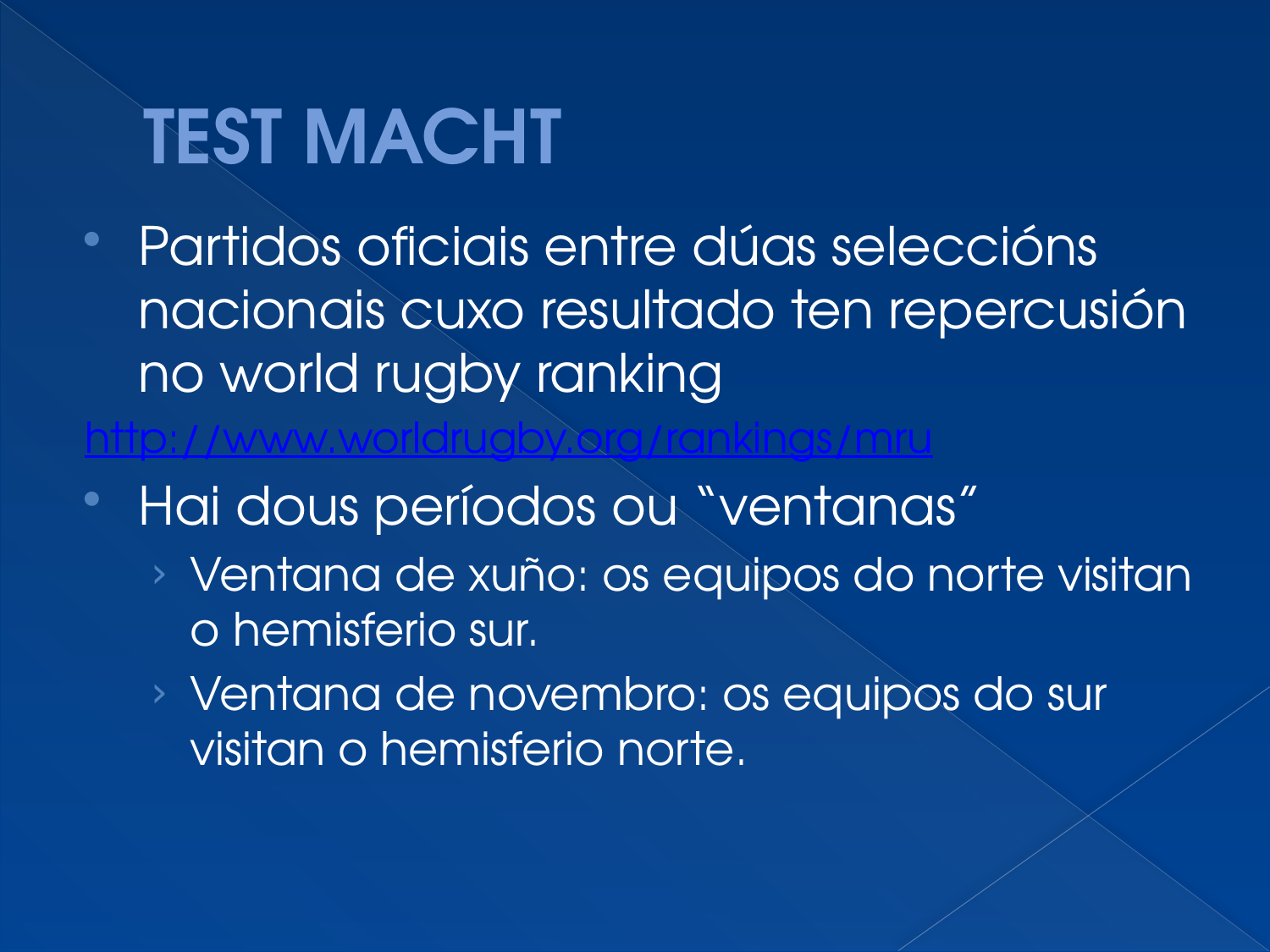

# TEST MACHT
Partidos oficiais entre dúas seleccións nacionais cuxo resultado ten repercusión no world rugby ranking
http://www.worldrugby.org/rankings/mru
Hai dous períodos ou “ventanas”
Ventana de xuño: os equipos do norte visitan o hemisferio sur.
Ventana de novembro: os equipos do sur visitan o hemisferio norte.